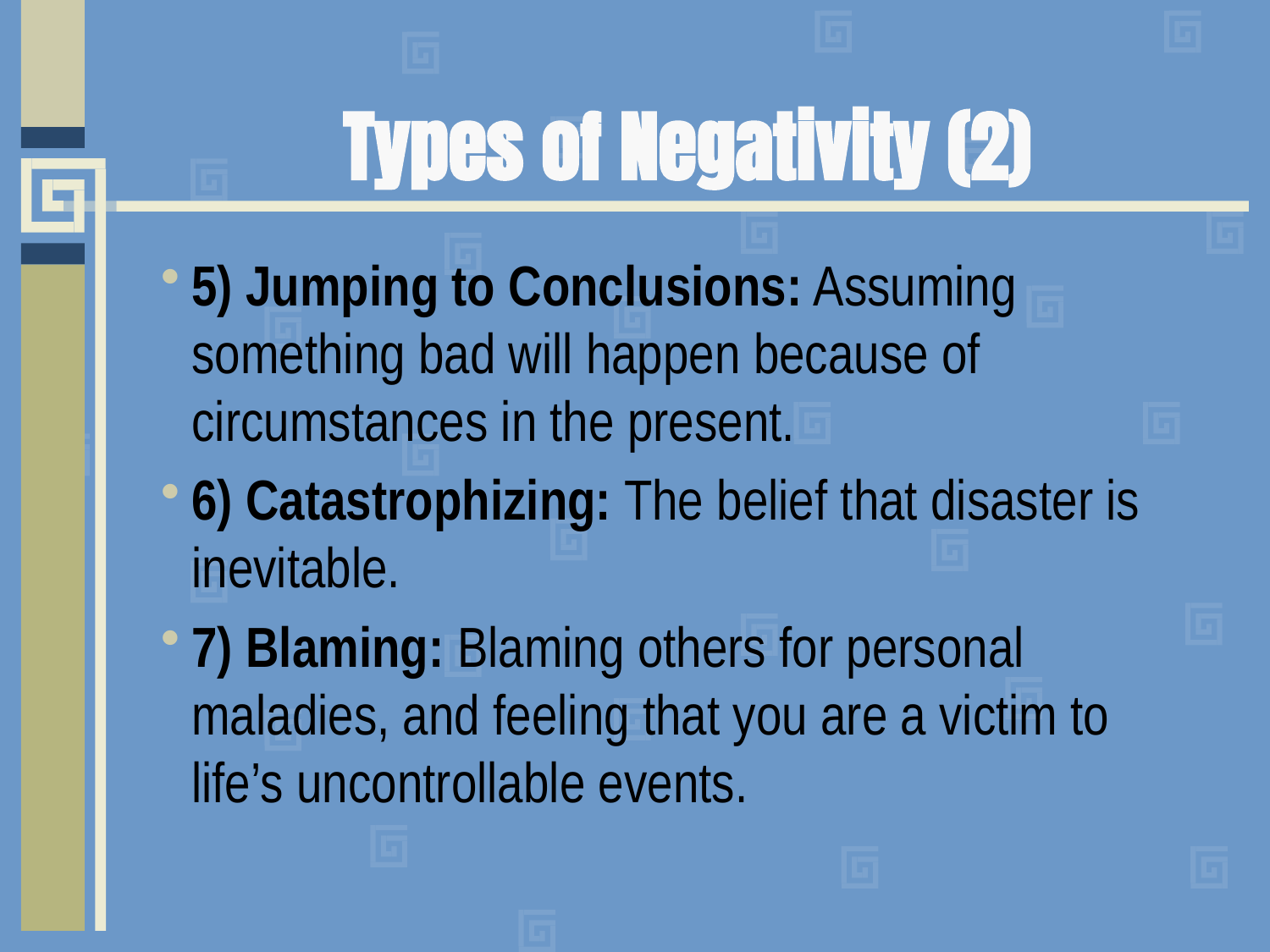

# Types of Negativity (2)
5) Jumping to Conclusions: Assuming something bad will happen because of circumstances in the present.
6) Catastrophizing: The belief that disaster is inevitable.
7) Blaming: Blaming others for personal maladies, and feeling that you are a victim to life’s uncontrollable events.